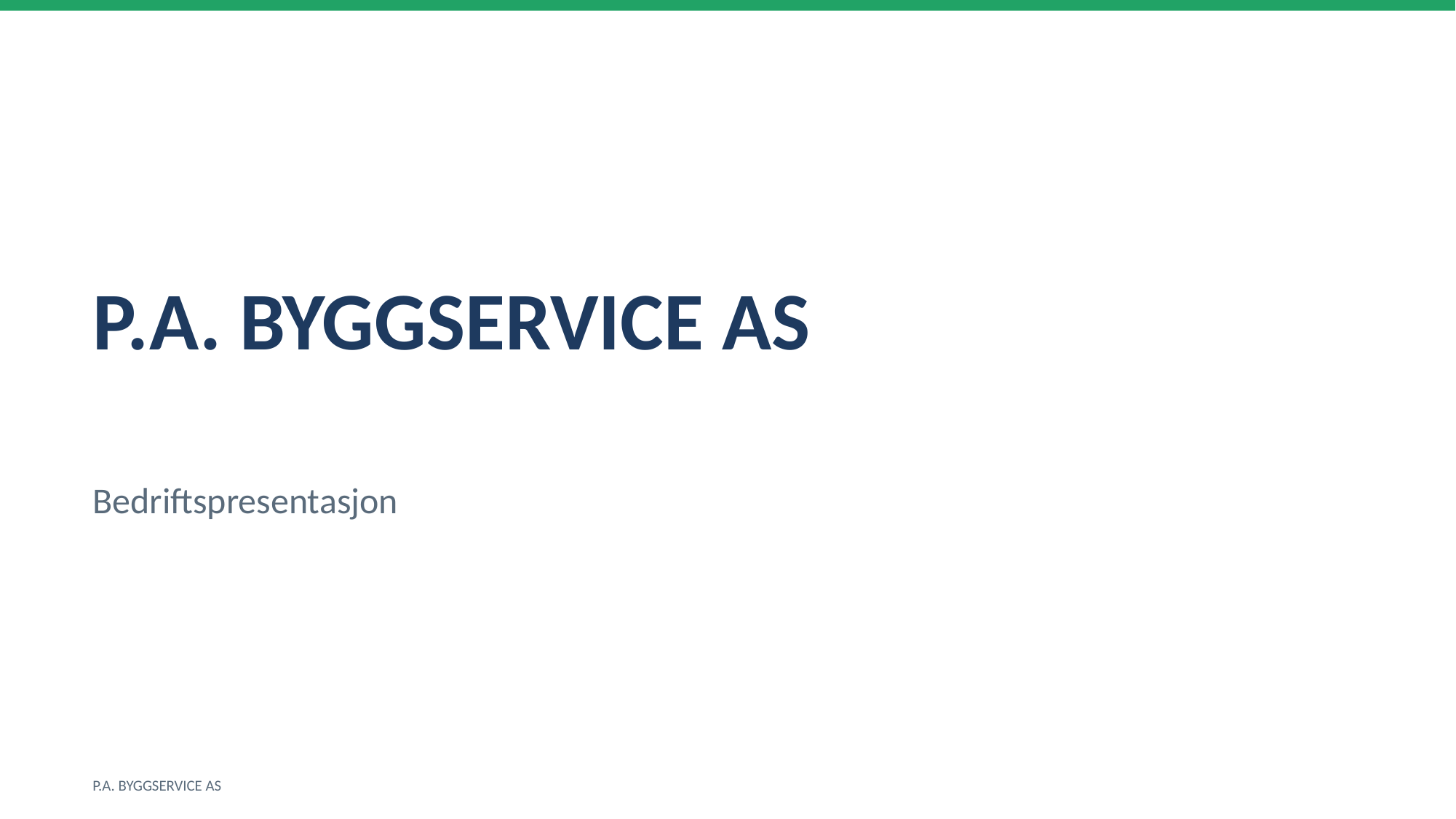

P.A. BYGGSERVICE AS
Bedriftspresentasjon
P.A. BYGGSERVICE AS